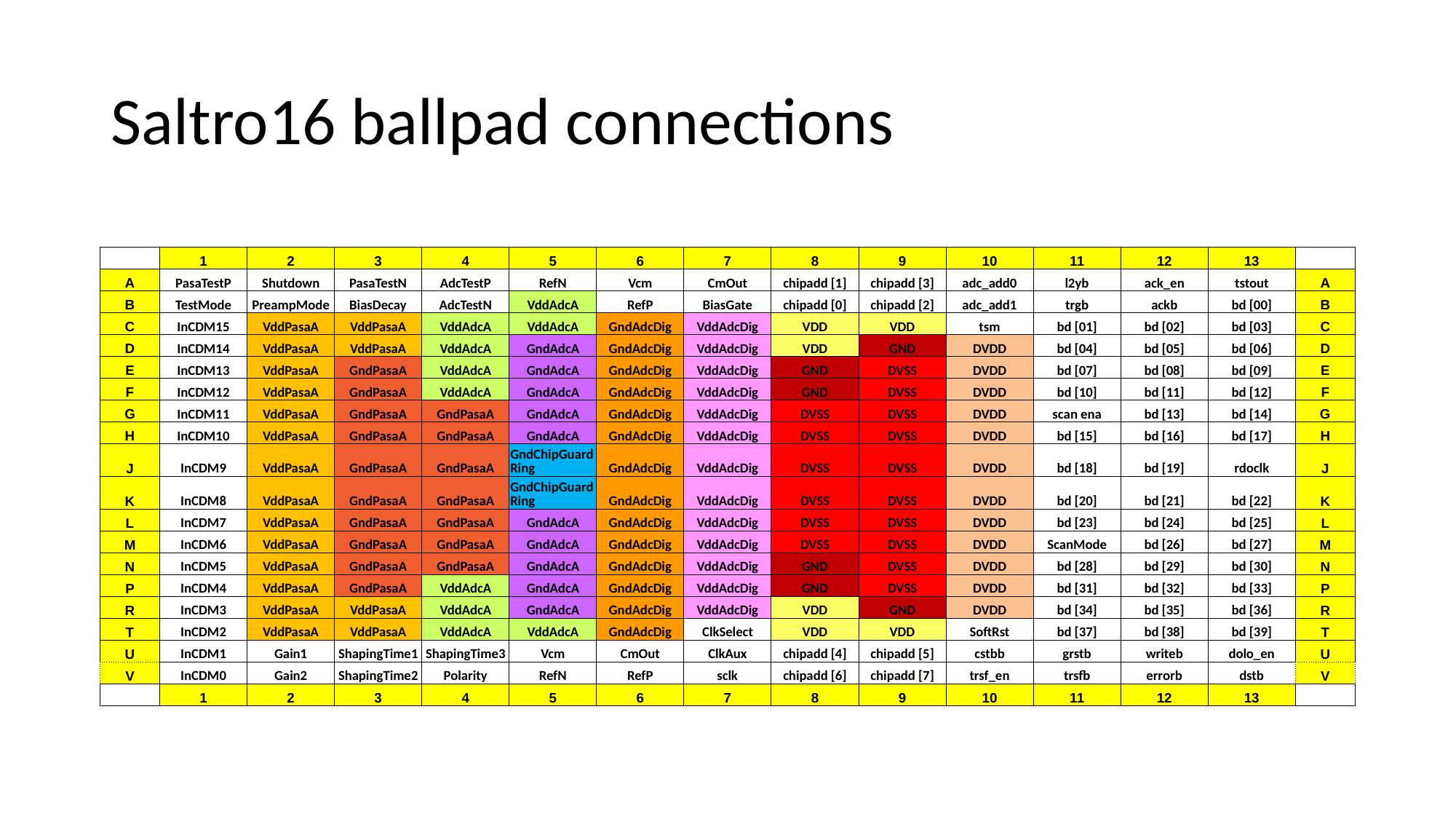

# Saltro16 ballpad connections
|  | 1 | 2 | 3 | 4 | 5 | 6 | 7 | 8 | 9 | 10 | 11 | 12 | 13 |  |
| --- | --- | --- | --- | --- | --- | --- | --- | --- | --- | --- | --- | --- | --- | --- |
| A | PasaTestP | Shutdown | PasaTestN | AdcTestP | RefN | Vcm | CmOut | chipadd [1] | chipadd [3] | adc\_add0 | l2yb | ack\_en | tstout | A |
| B | TestMode | PreampMode | BiasDecay | AdcTestN | VddAdcA | RefP | BiasGate | chipadd [0] | chipadd [2] | adc\_add1 | trgb | ackb | bd [00] | B |
| C | InCDM15 | VddPasaA | VddPasaA | VddAdcA | VddAdcA | GndAdcDig | VddAdcDig | VDD | VDD | tsm | bd [01] | bd [02] | bd [03] | C |
| D | InCDM14 | VddPasaA | VddPasaA | VddAdcA | GndAdcA | GndAdcDig | VddAdcDig | VDD | GND | DVDD | bd [04] | bd [05] | bd [06] | D |
| E | InCDM13 | VddPasaA | GndPasaA | VddAdcA | GndAdcA | GndAdcDig | VddAdcDig | GND | DVSS | DVDD | bd [07] | bd [08] | bd [09] | E |
| F | InCDM12 | VddPasaA | GndPasaA | VddAdcA | GndAdcA | GndAdcDig | VddAdcDig | GND | DVSS | DVDD | bd [10] | bd [11] | bd [12] | F |
| G | InCDM11 | VddPasaA | GndPasaA | GndPasaA | GndAdcA | GndAdcDig | VddAdcDig | DVSS | DVSS | DVDD | scan ena | bd [13] | bd [14] | G |
| H | InCDM10 | VddPasaA | GndPasaA | GndPasaA | GndAdcA | GndAdcDig | VddAdcDig | DVSS | DVSS | DVDD | bd [15] | bd [16] | bd [17] | H |
| J | InCDM9 | VddPasaA | GndPasaA | GndPasaA | GndChipGuardRing | GndAdcDig | VddAdcDig | DVSS | DVSS | DVDD | bd [18] | bd [19] | rdoclk | J |
| K | InCDM8 | VddPasaA | GndPasaA | GndPasaA | GndChipGuardRing | GndAdcDig | VddAdcDig | DVSS | DVSS | DVDD | bd [20] | bd [21] | bd [22] | K |
| L | InCDM7 | VddPasaA | GndPasaA | GndPasaA | GndAdcA | GndAdcDig | VddAdcDig | DVSS | DVSS | DVDD | bd [23] | bd [24] | bd [25] | L |
| M | InCDM6 | VddPasaA | GndPasaA | GndPasaA | GndAdcA | GndAdcDig | VddAdcDig | DVSS | DVSS | DVDD | ScanMode | bd [26] | bd [27] | M |
| N | InCDM5 | VddPasaA | GndPasaA | GndPasaA | GndAdcA | GndAdcDig | VddAdcDig | GND | DVSS | DVDD | bd [28] | bd [29] | bd [30] | N |
| P | InCDM4 | VddPasaA | GndPasaA | VddAdcA | GndAdcA | GndAdcDig | VddAdcDig | GND | DVSS | DVDD | bd [31] | bd [32] | bd [33] | P |
| R | InCDM3 | VddPasaA | VddPasaA | VddAdcA | GndAdcA | GndAdcDig | VddAdcDig | VDD | GND | DVDD | bd [34] | bd [35] | bd [36] | R |
| T | InCDM2 | VddPasaA | VddPasaA | VddAdcA | VddAdcA | GndAdcDig | ClkSelect | VDD | VDD | SoftRst | bd [37] | bd [38] | bd [39] | T |
| U | InCDM1 | Gain1 | ShapingTime1 | ShapingTime3 | Vcm | CmOut | ClkAux | chipadd [4] | chipadd [5] | cstbb | grstb | writeb | dolo\_en | U |
| V | InCDM0 | Gain2 | ShapingTime2 | Polarity | RefN | RefP | sclk | chipadd [6] | chipadd [7] | trsf\_en | trsfb | errorb | dstb | V |
|  | 1 | 2 | 3 | 4 | 5 | 6 | 7 | 8 | 9 | 10 | 11 | 12 | 13 |  |